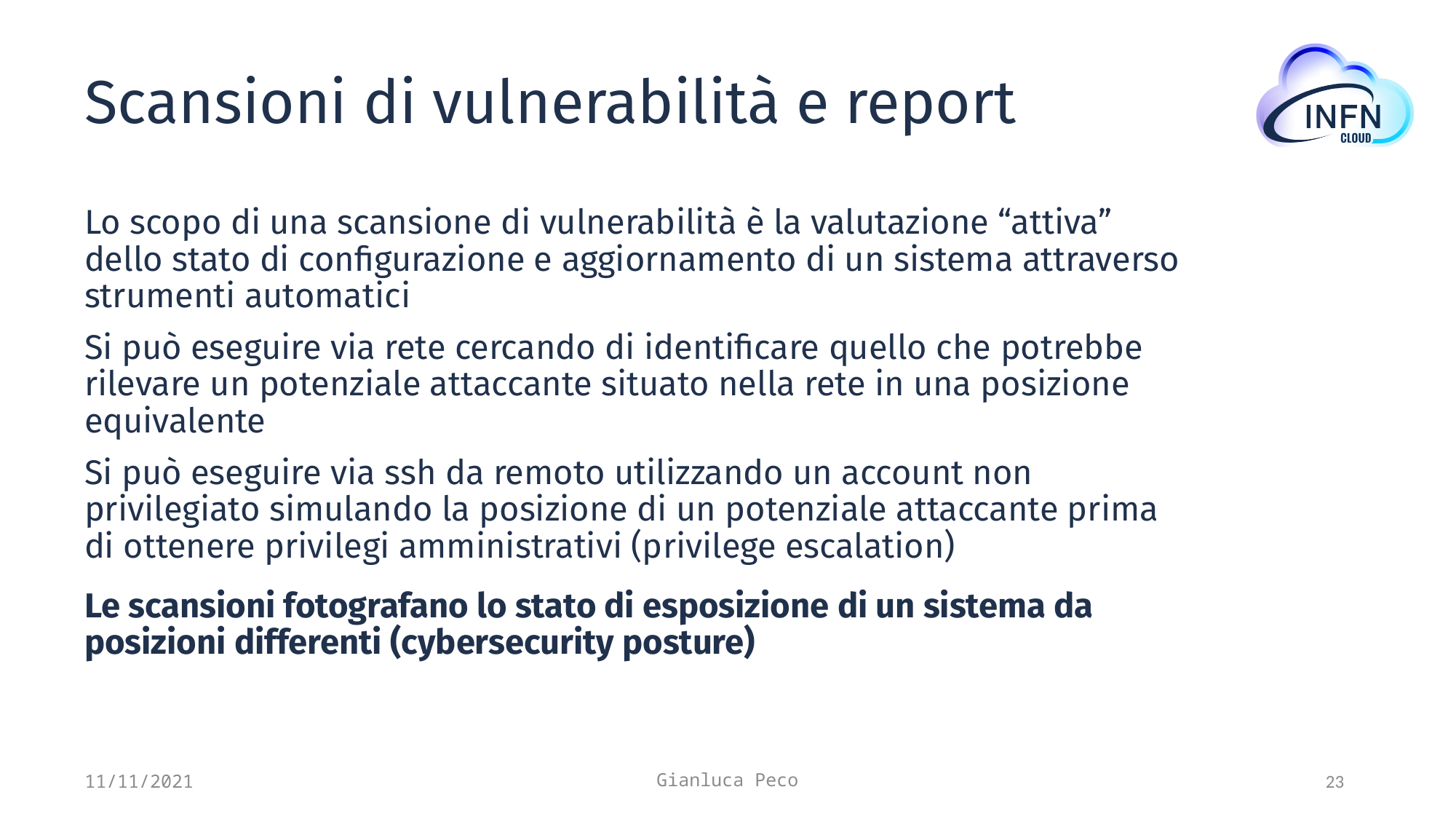

# Scansioni di vulnerabilità e report
Lo scopo di una scansione di vulnerabilità è la valutazione “attiva” dello stato di configurazione e aggiornamento di un sistema attraverso strumenti automatici
Si può eseguire via rete cercando di identificare quello che potrebbe rilevare un potenziale attaccante situato nella rete in una posizione equivalente
Si può eseguire via ssh da remoto utilizzando un account non privilegiato simulando la posizione di un potenziale attaccante prima di ottenere privilegi amministrativi (privilege escalation)
Le scansioni fotografano lo stato di esposizione di un sistema da posizioni differenti (cybersecurity posture)
11/11/2021
Gianluca Peco
23